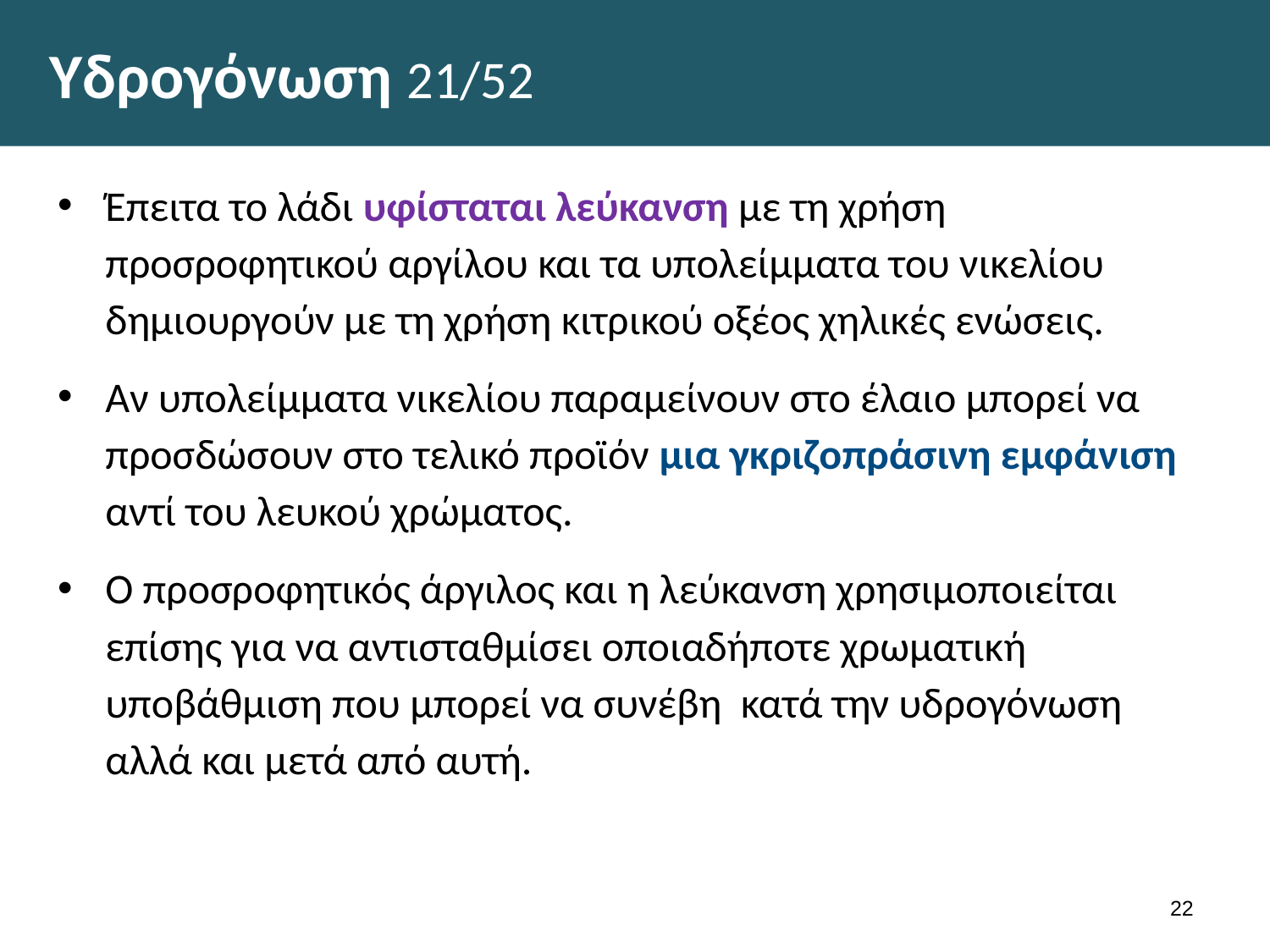

# Υδρογόνωση 21/52
Έπειτα το λάδι υφίσταται λεύκανση με τη χρήση προσροφητικού αργίλου και τα υπολείμματα του νικελίου δημιουργούν με τη χρήση κιτρικού οξέος χηλικές ενώσεις.
Αν υπολείμματα νικελίου παραμείνουν στο έλαιο μπορεί να προσδώσουν στο τελικό προϊόν μια γκριζοπράσινη εμφάνιση αντί του λευκού χρώματος.
Ο προσροφητικός άργιλος και η λεύκανση χρησιμοποιείται επίσης για να αντισταθμίσει οποιαδήποτε χρωματική υποβάθμιση που μπορεί να συνέβη  κατά την υδρογόνωση αλλά και μετά από αυτή.
22